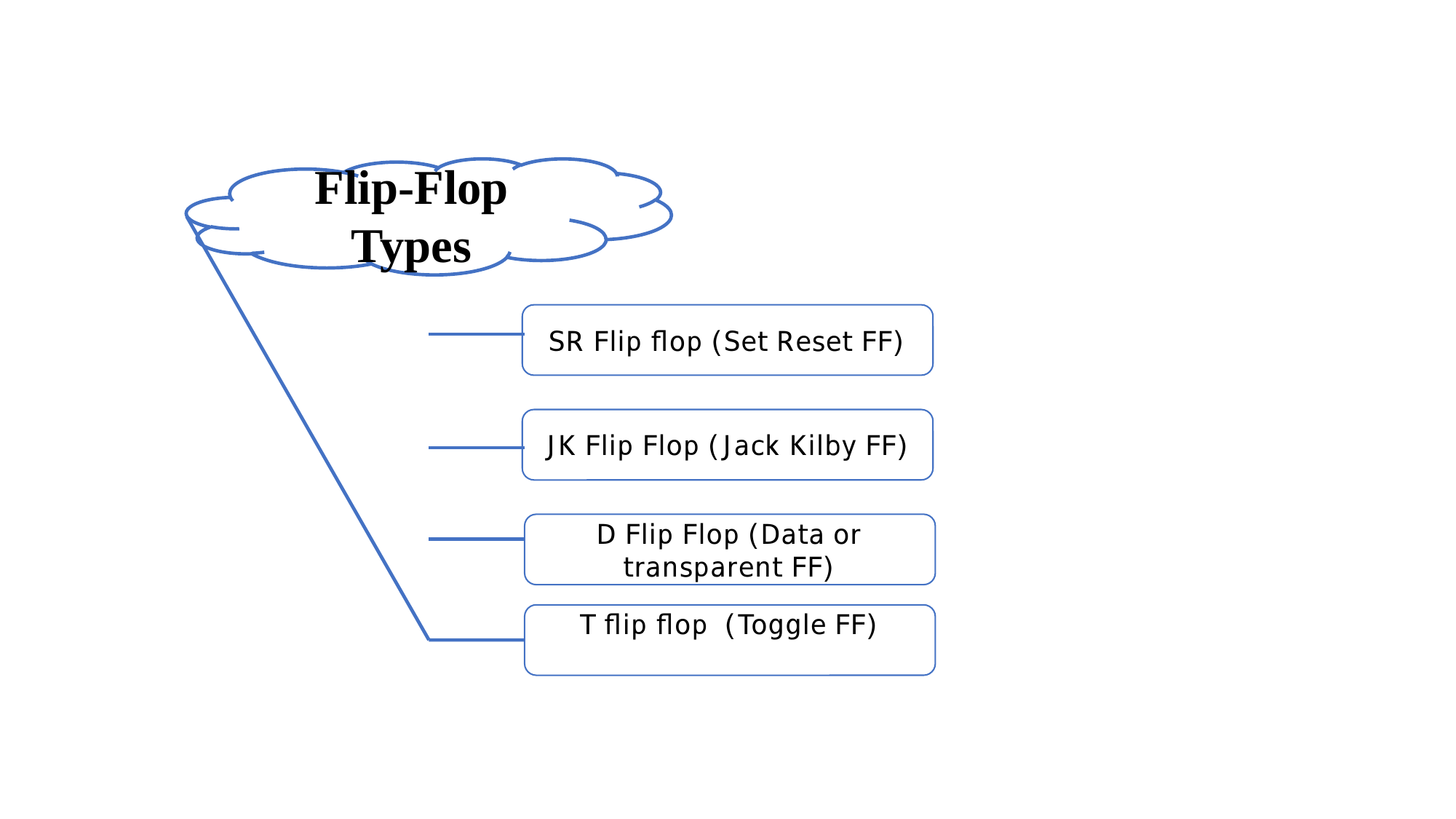

Flip-Flop Types
SR Flip flop (Set Reset FF)
JK Flip Flop (Jack Kilby FF)
D Flip Flop (Data or transparent FF)
T flip flop  (Toggle FF)